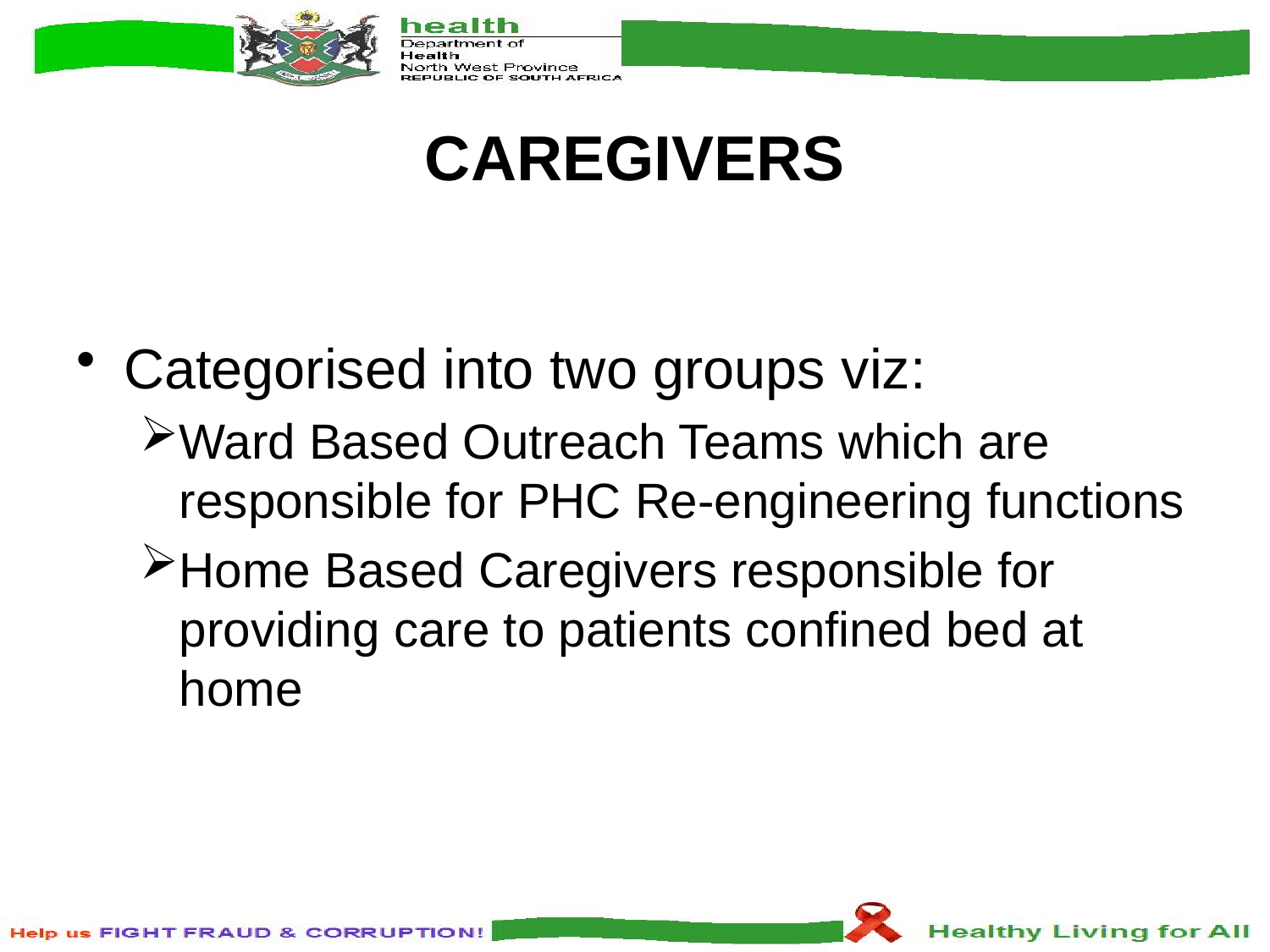

# CAREGIVERS
Categorised into two groups viz:
Ward Based Outreach Teams which are responsible for PHC Re-engineering functions
Home Based Caregivers responsible for providing care to patients confined bed at home